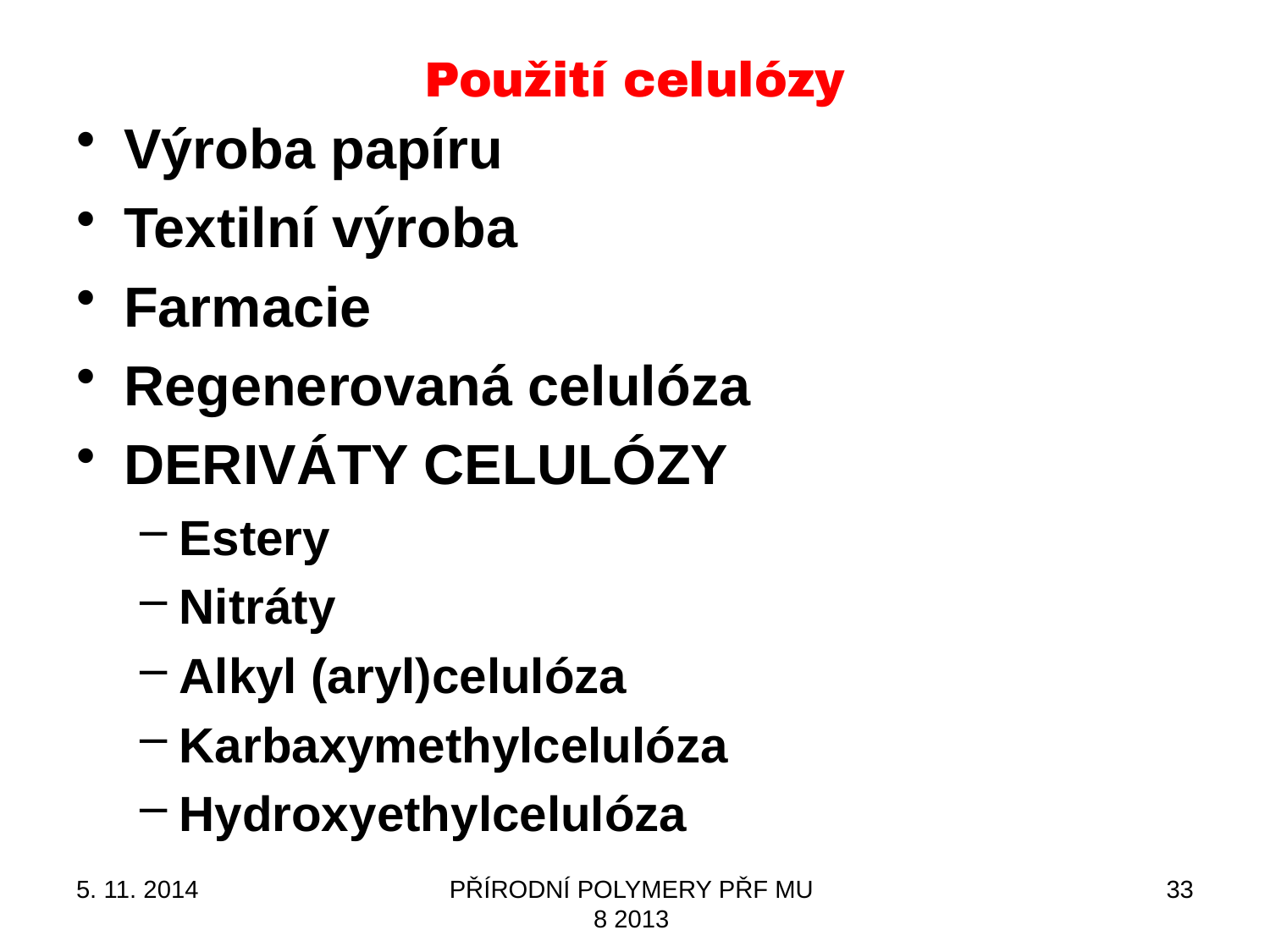

# Použití celulózy
Výroba papíru
Textilní výroba
Farmacie
Regenerovaná celulóza
DERIVÁTY CELULÓZY
Estery
Nitráty
Alkyl (aryl)celulóza
Karbaxymethylcelulóza
Hydroxyethylcelulóza

5. 11. 2014
PŘÍRODNÍ POLYMERY PŘF MU  8 2013
33